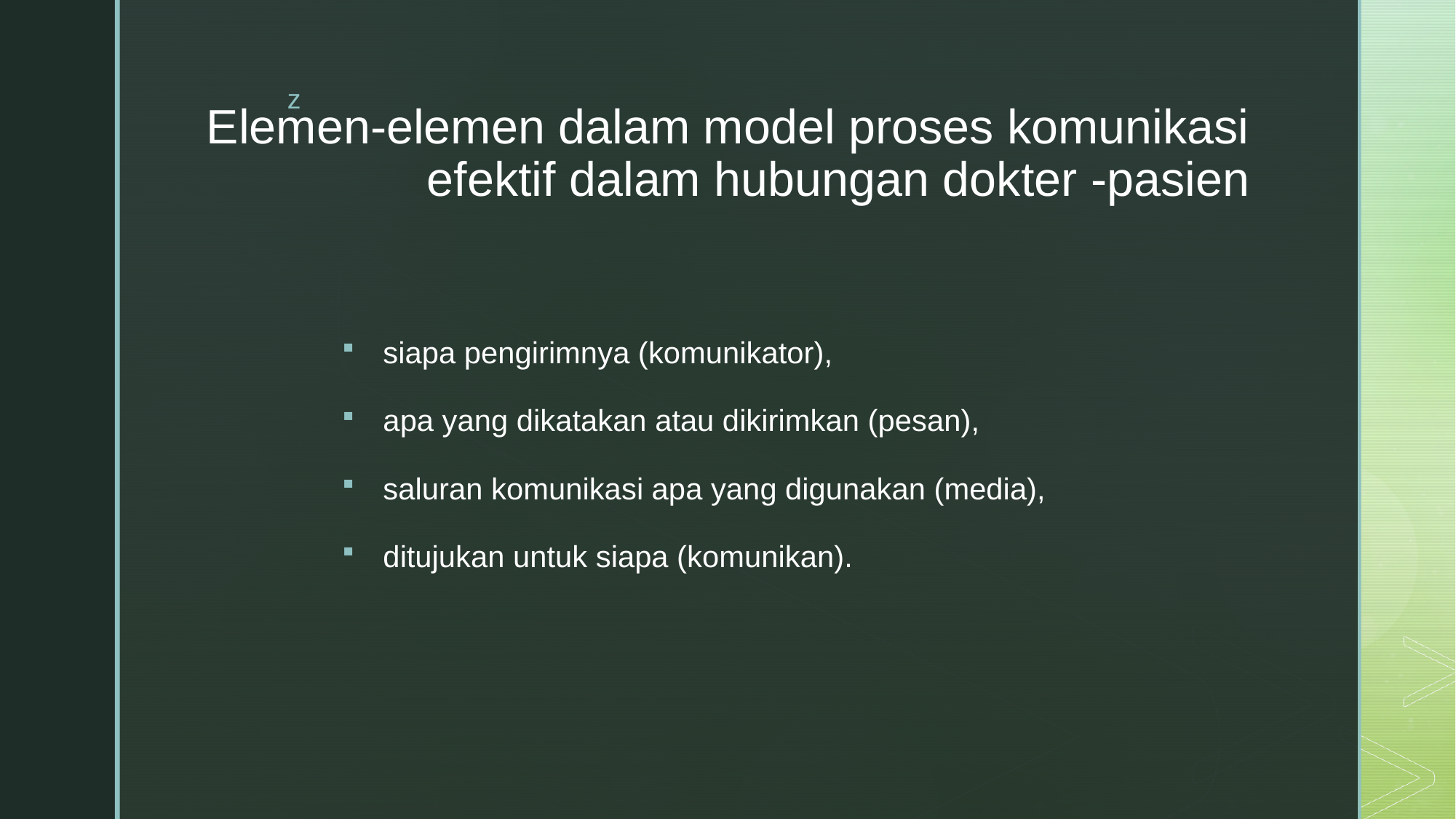

# Elemen-elemen dalam model proses komunikasi efektif dalam hubungan dokter -pasien
siapa pengirimnya (komunikator),
apa yang dikatakan atau dikirimkan (pesan),
saluran komunikasi apa yang digunakan (media),
ditujukan untuk siapa (komunikan).